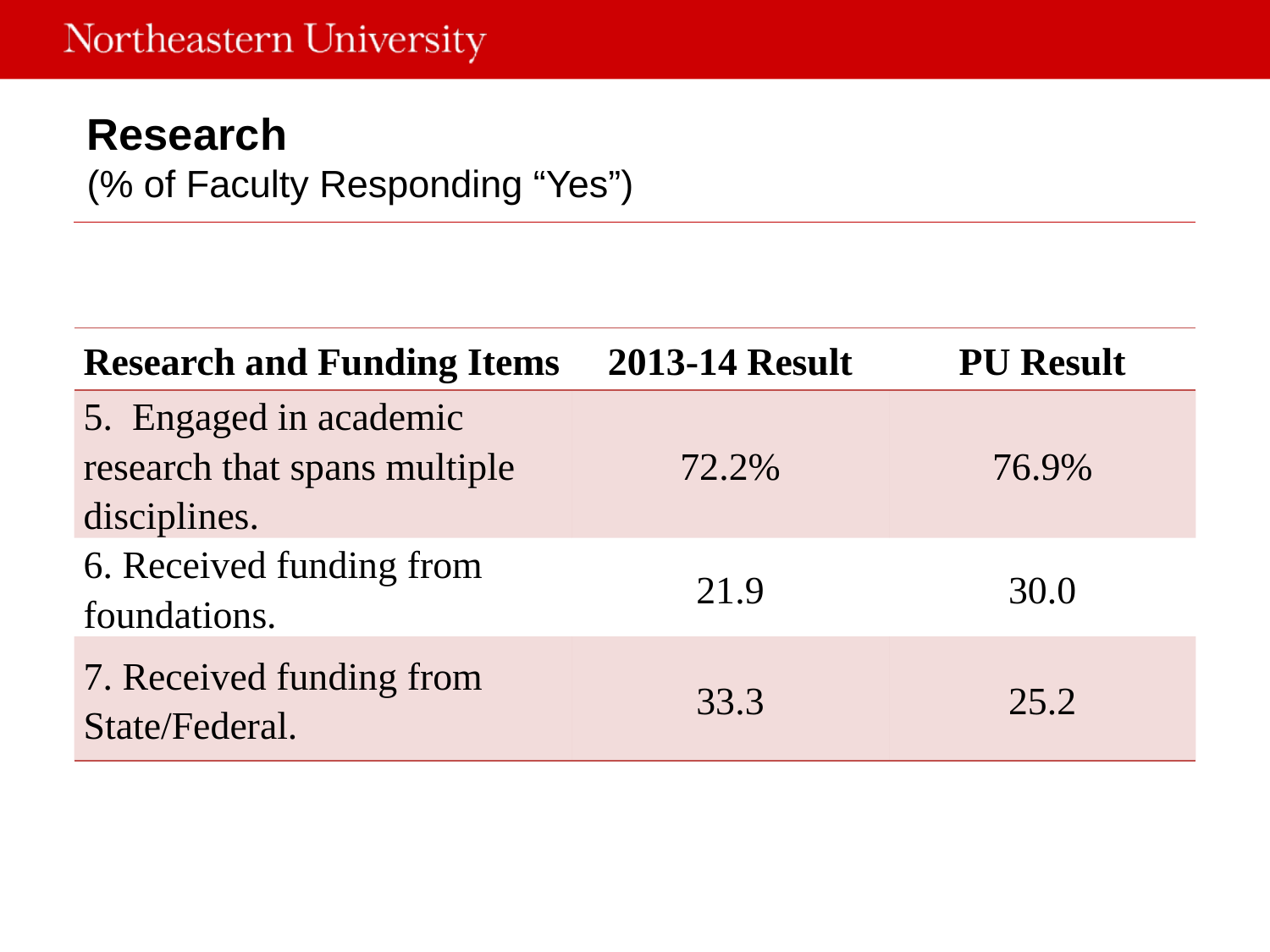

# Research (% of Faculty Responding “Yes”)
| Research and Funding Items | 2013-14 Result | PU Result |
| --- | --- | --- |
| 5. Engaged in academic research that spans multiple disciplines. | 72.2% | 76.9% |
| 6. Received funding from foundations. | 21.9 | 30.0 |
| 7. Received funding from State/Federal. | 33.3 | 25.2 |